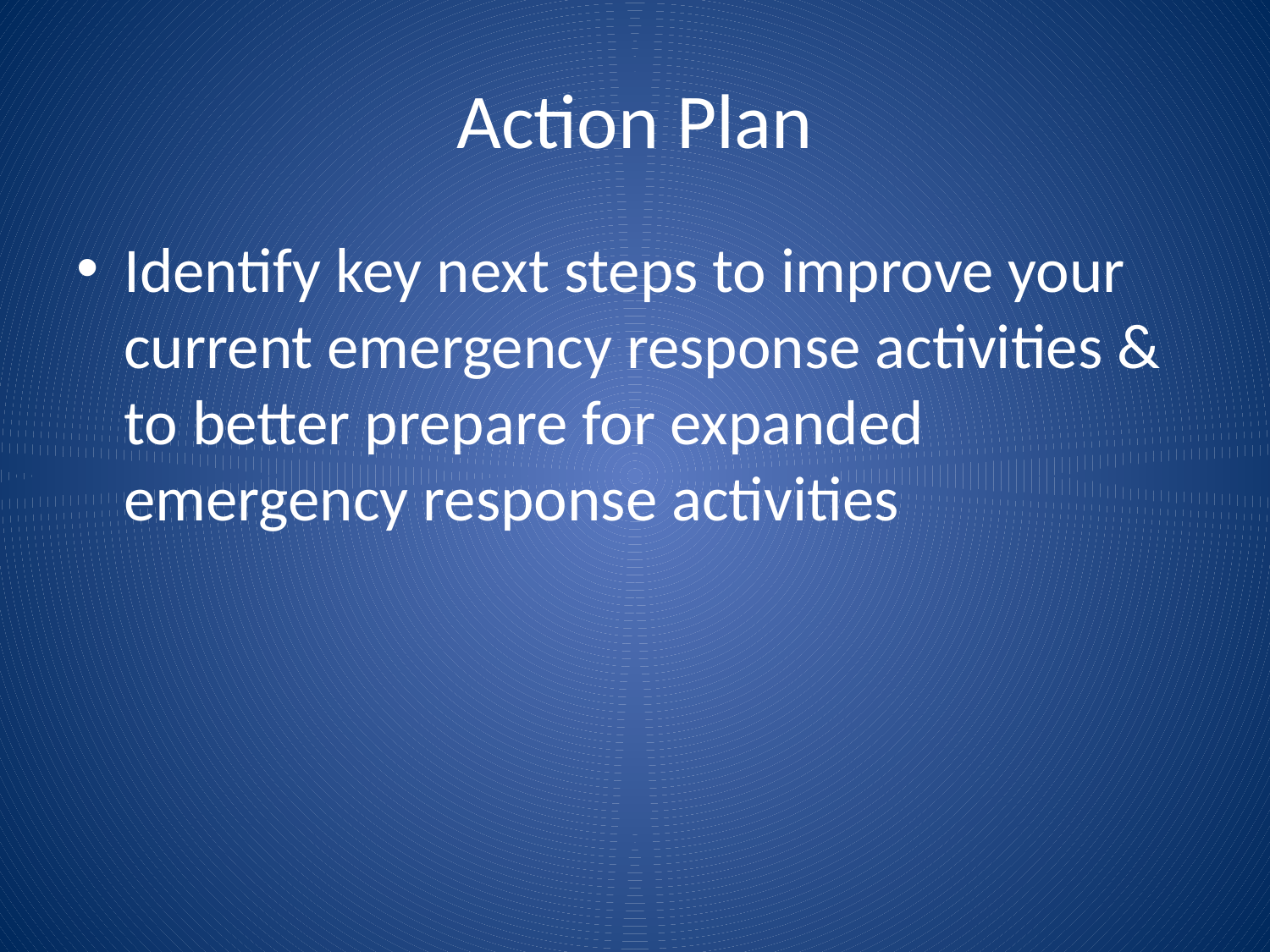

# Action Plan
Identify key next steps to improve your current emergency response activities & to better prepare for expanded emergency response activities